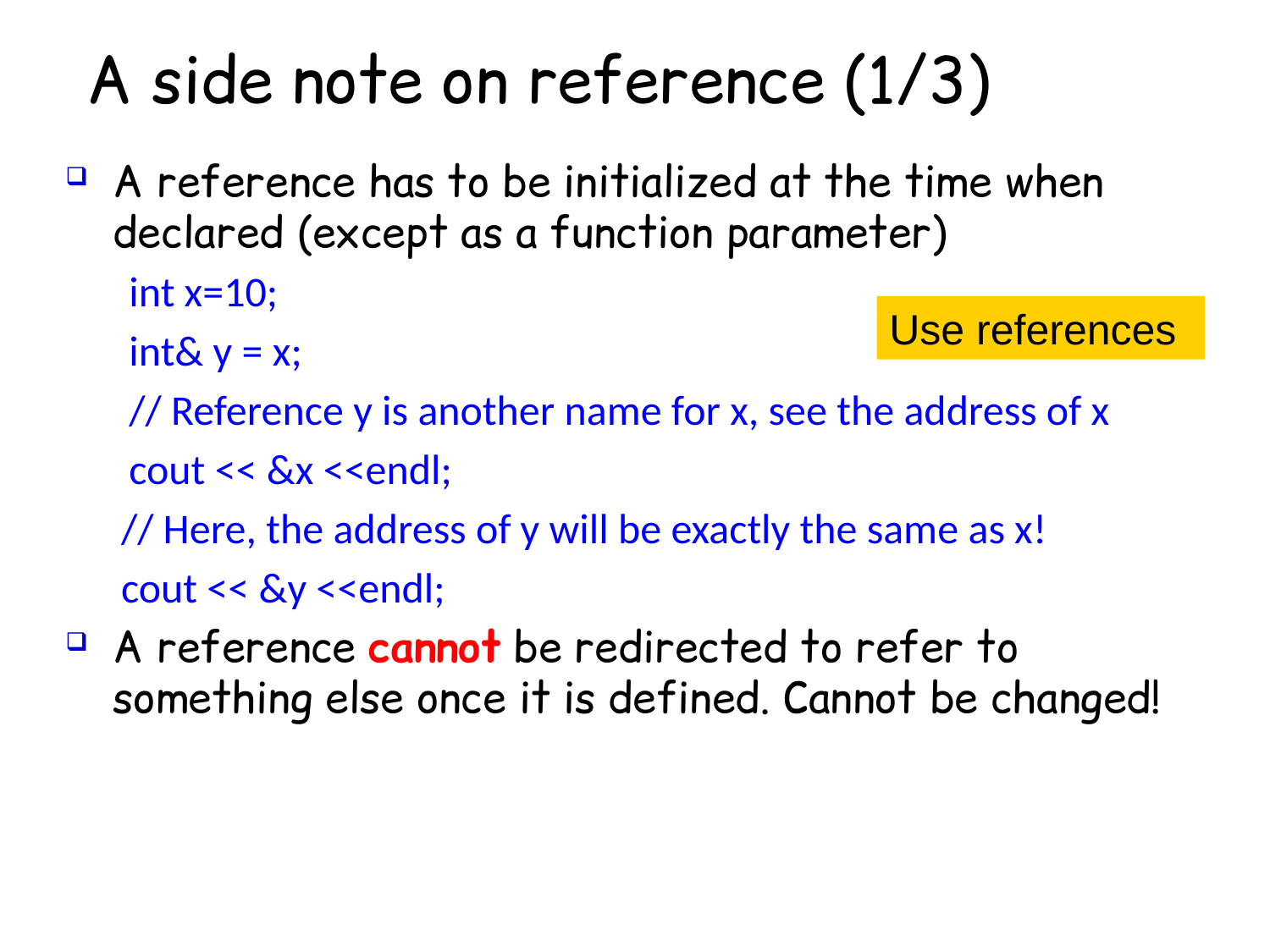

# A side note on reference (1/3)
A reference has to be initialized at the time when declared (except as a function parameter)
int x=10;
int& y = x;
// Reference y is another name for x, see the address of x
cout << &x <<endl;
// Here, the address of y will be exactly the same as x!
cout << &y <<endl;
A reference cannot be redirected to refer to something else once it is defined. Cannot be changed!
Use references